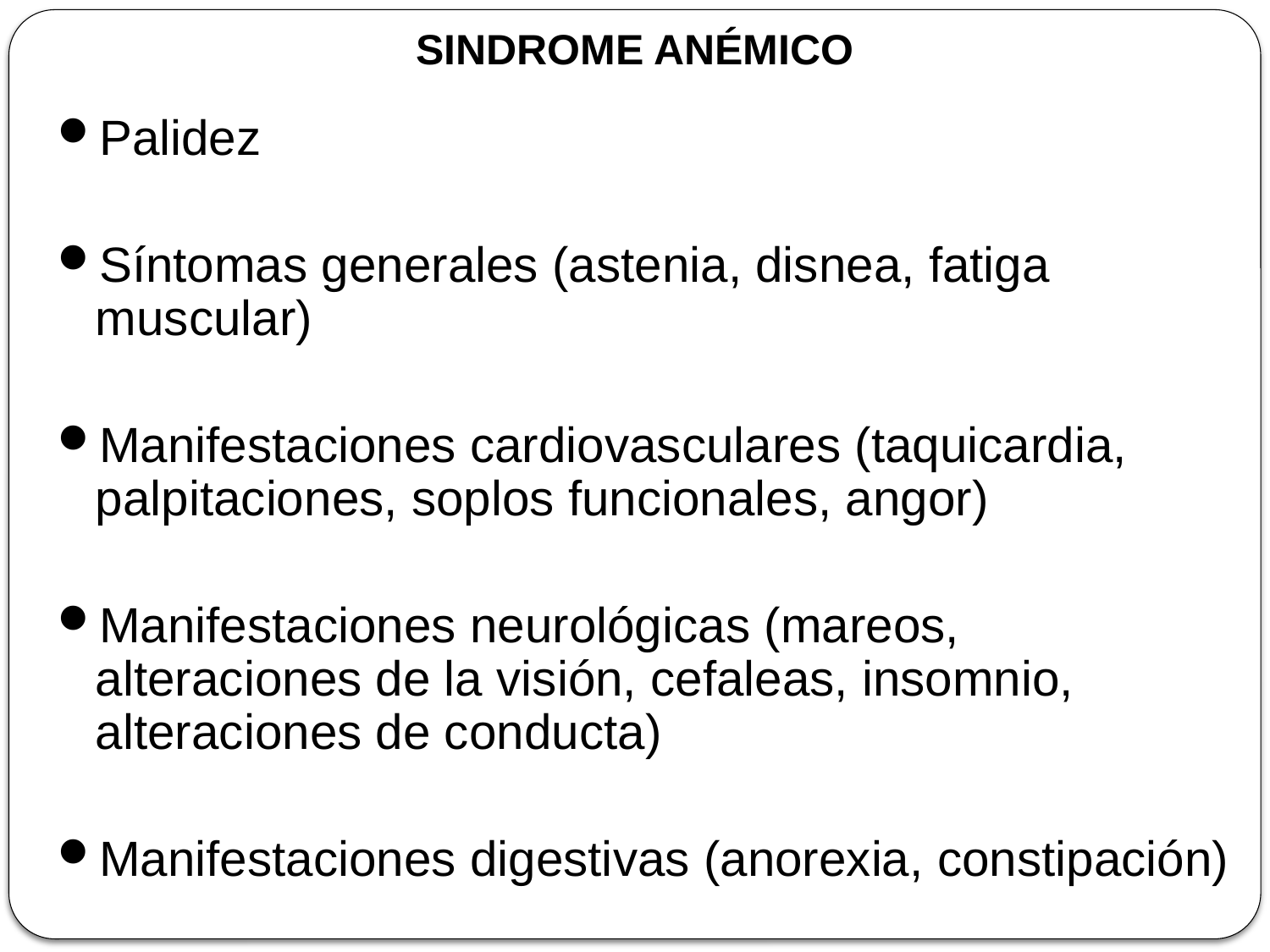

# SINDROME ANÉMICO
Palidez

Síntomas generales (astenia, disnea, fatiga muscular)

Manifestaciones cardiovasculares (taquicardia, palpitaciones, soplos funcionales, angor)

Manifestaciones neurológicas (mareos, alteraciones de la visión, cefaleas, insomnio, alteraciones de conducta)

Manifestaciones digestivas (anorexia, constipación)

 Alteraciones del ritmo menstrual.